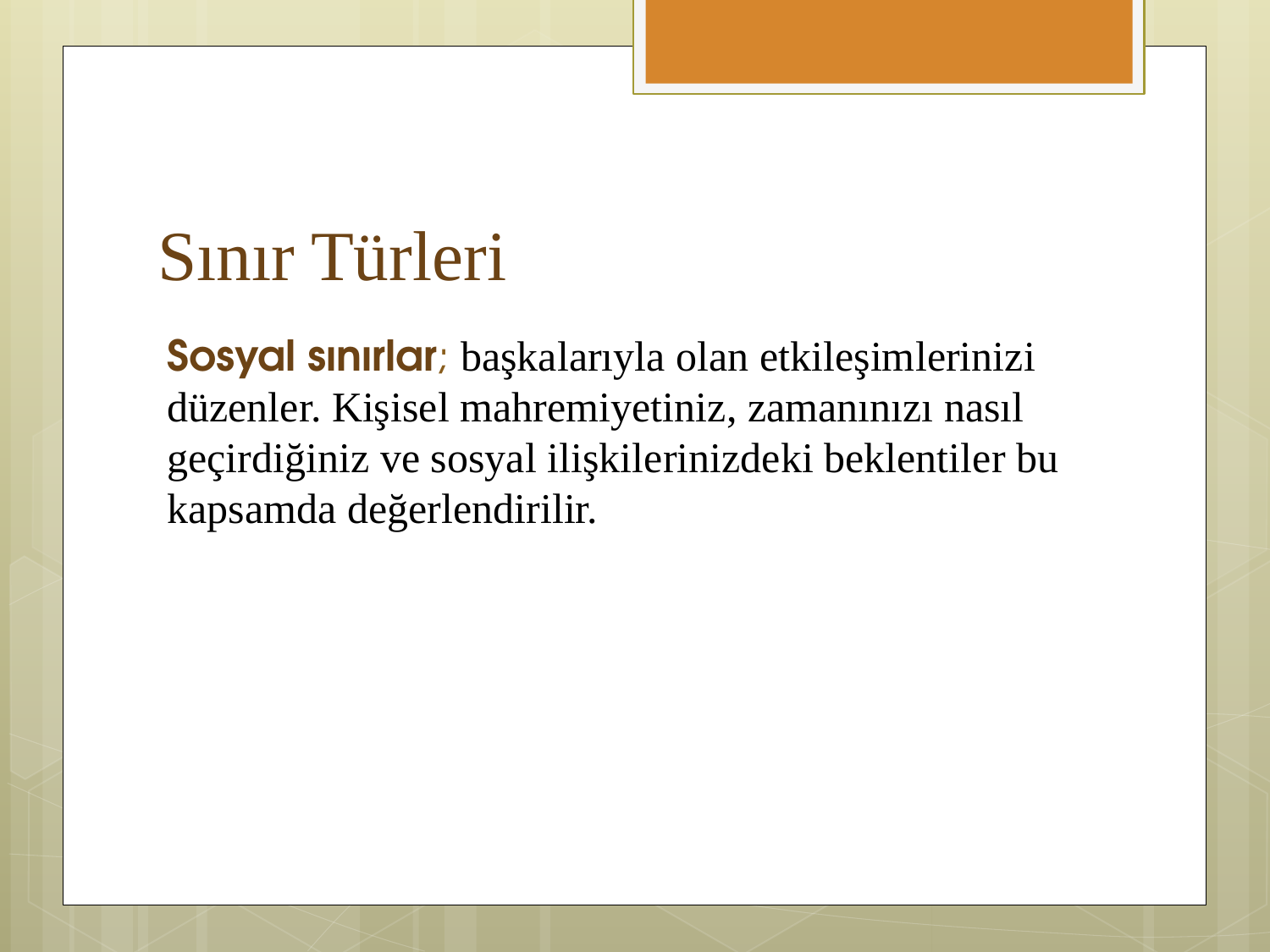

# Sınır Türleri
Sosyal sınırlar; başkalarıyla olan etkileşimlerinizi düzenler. Kişisel mahremiyetiniz, zamanınızı nasıl geçirdiğiniz ve sosyal ilişkilerinizdeki beklentiler bu kapsamda değerlendirilir.